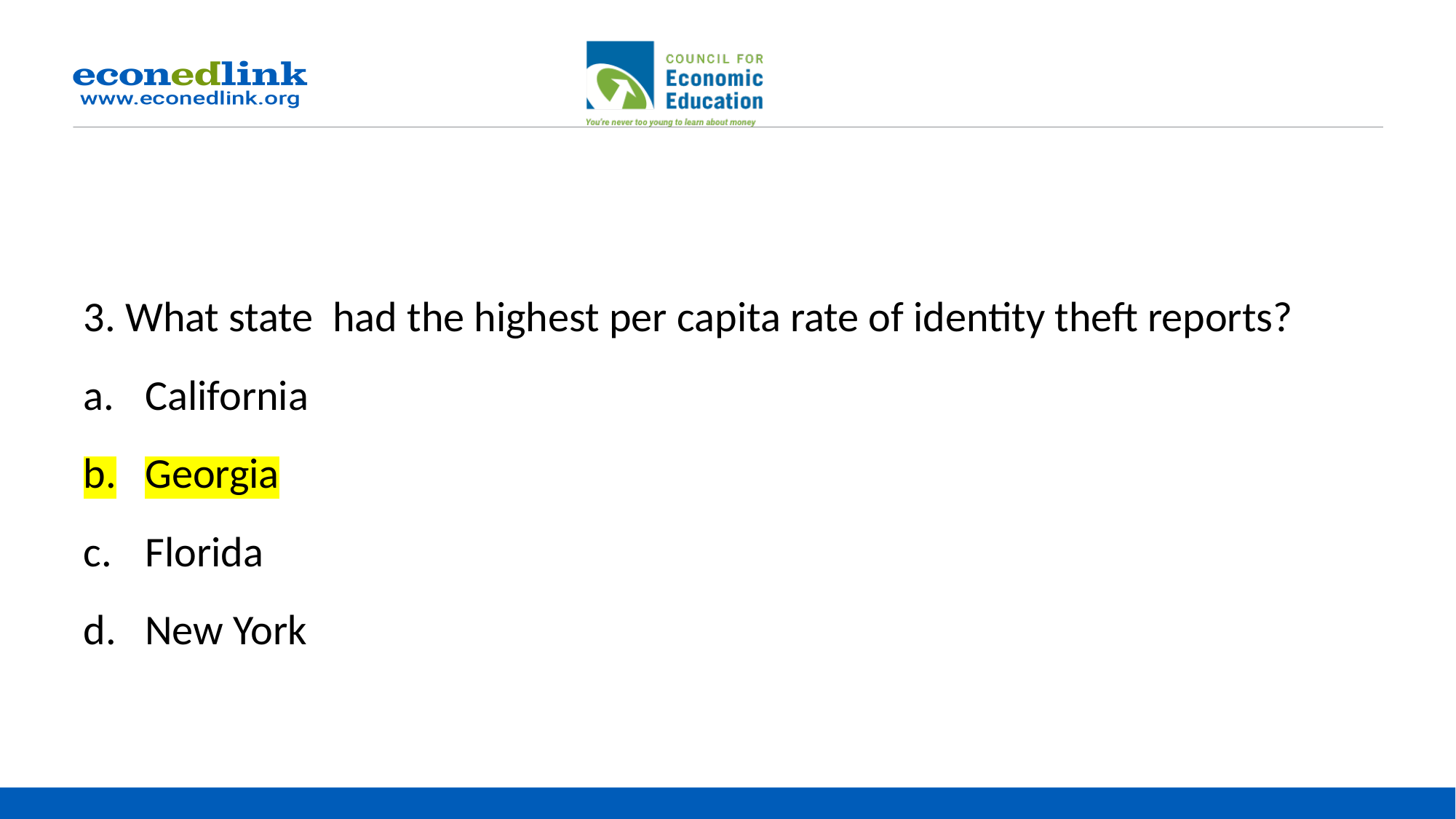

3. What state  had the highest per capita rate of identity theft reports?
California
Georgia
Florida
New York